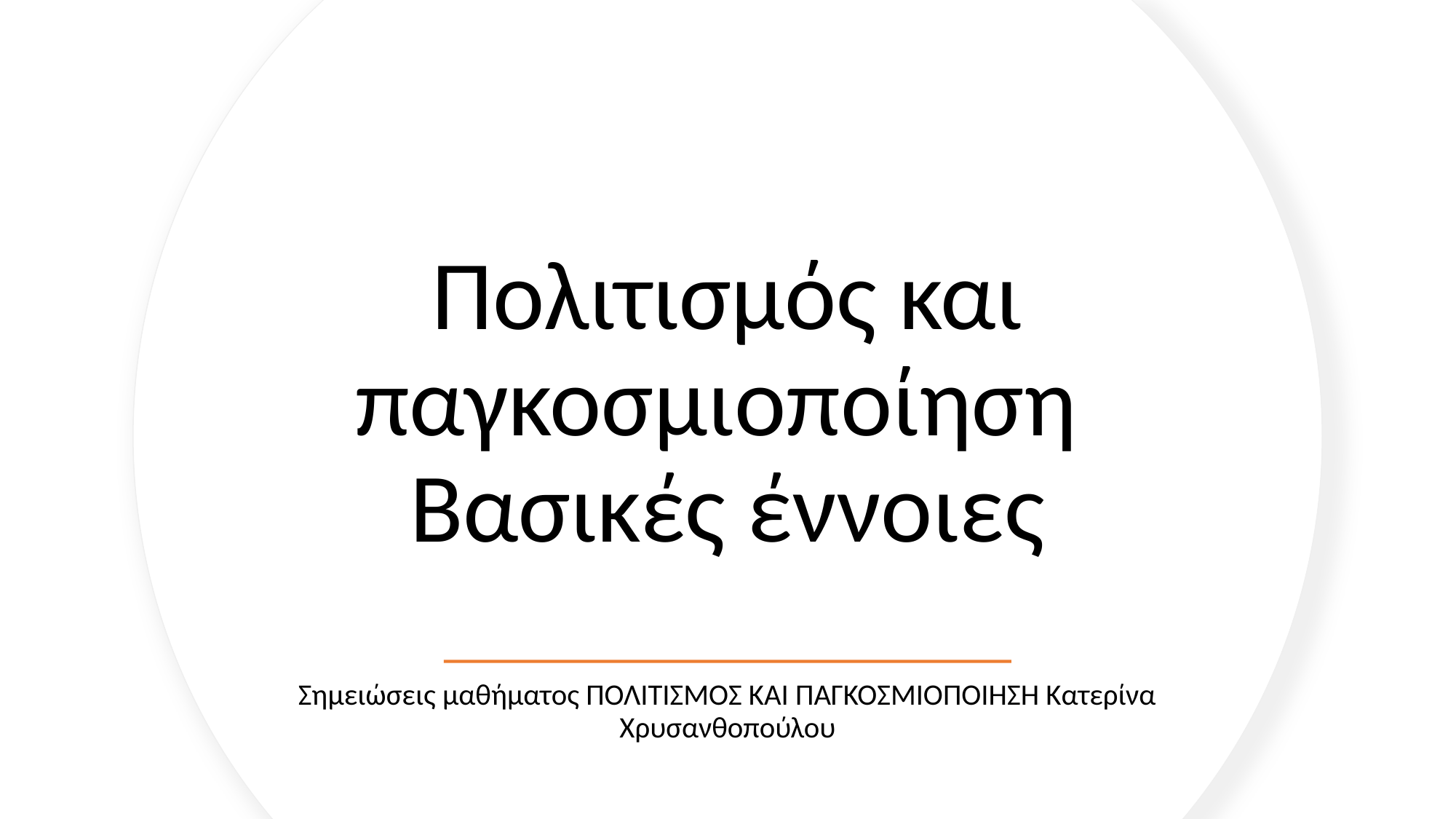

# Πολιτισμός και παγκοσμιοποίηση Βασικές έννοιες

Σημειώσεις μαθήματος ΠΟΛΙΤΙΣΜΟΣ ΚΑΙ ΠΑΓΚΟΣΜΙΟΠΟΙΗΣΗ Κατερίνα Χρυσανθοπούλου